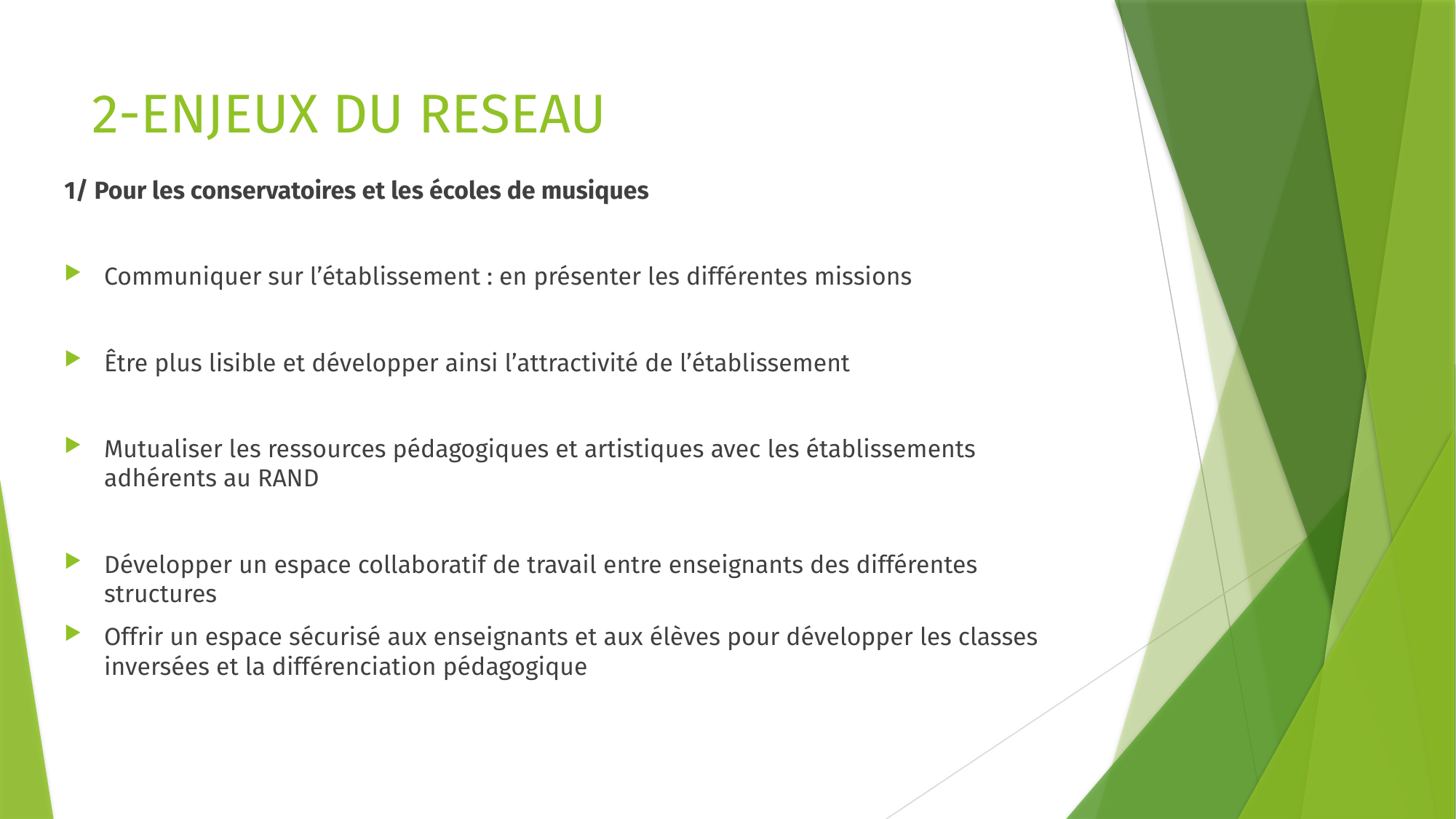

# 2-ENJEUX DU RESEAU
1/ Pour les conservatoires et les écoles de musiques

Communiquer sur l’établissement : en présenter les différentes missions

Être plus lisible et développer ainsi l’attractivité de l’établissement

Mutualiser les ressources pédagogiques et artistiques avec les établissements adhérents au RAND

Développer un espace collaboratif de travail entre enseignants des différentes structures
Offrir un espace sécurisé aux enseignants et aux élèves pour développer les classes inversées et la différenciation pédagogique